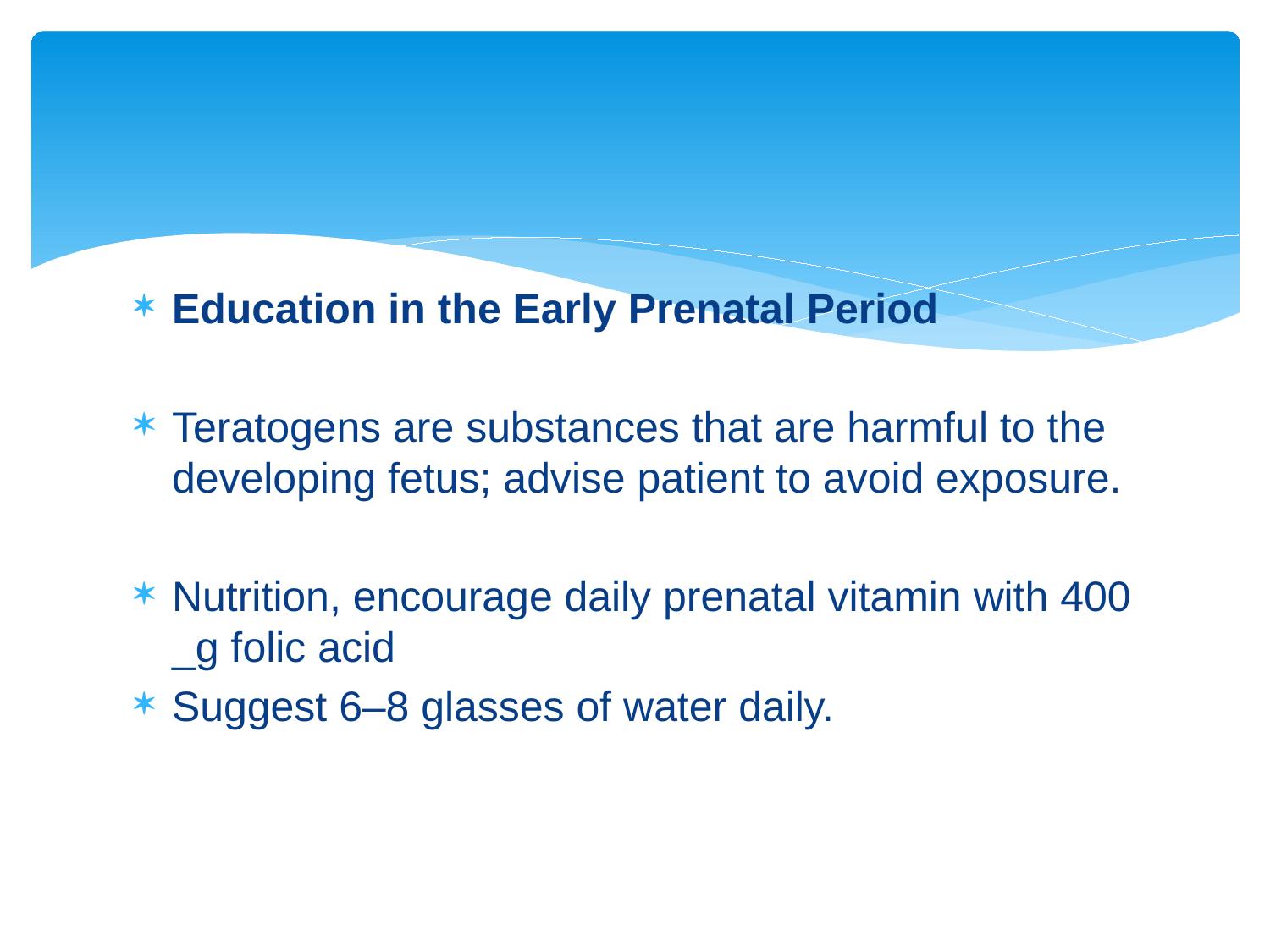

#
Education in the Early Prenatal Period

Teratogens are substances that are harmful to the developing fetus; advise patient to avoid exposure.

Nutrition, encourage daily prenatal vitamin with 400 _g folic acid
Suggest 6–8 glasses of water daily.